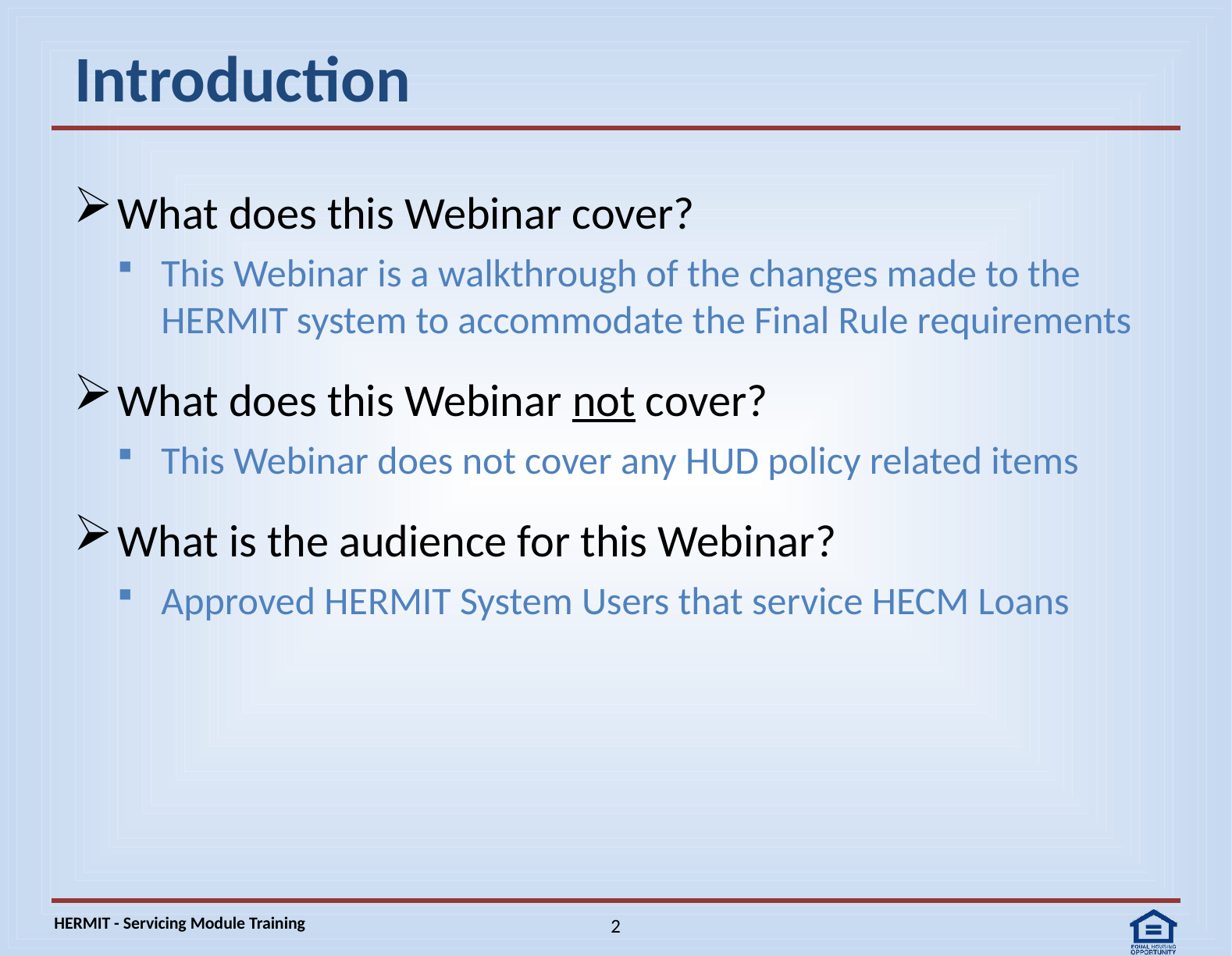

# Introduction
What does this Webinar cover?
This Webinar is a walkthrough of the changes made to the HERMIT system to accommodate the Final Rule requirements
What does this Webinar not cover?
This Webinar does not cover any HUD policy related items
What is the audience for this Webinar?
Approved HERMIT System Users that service HECM Loans
2